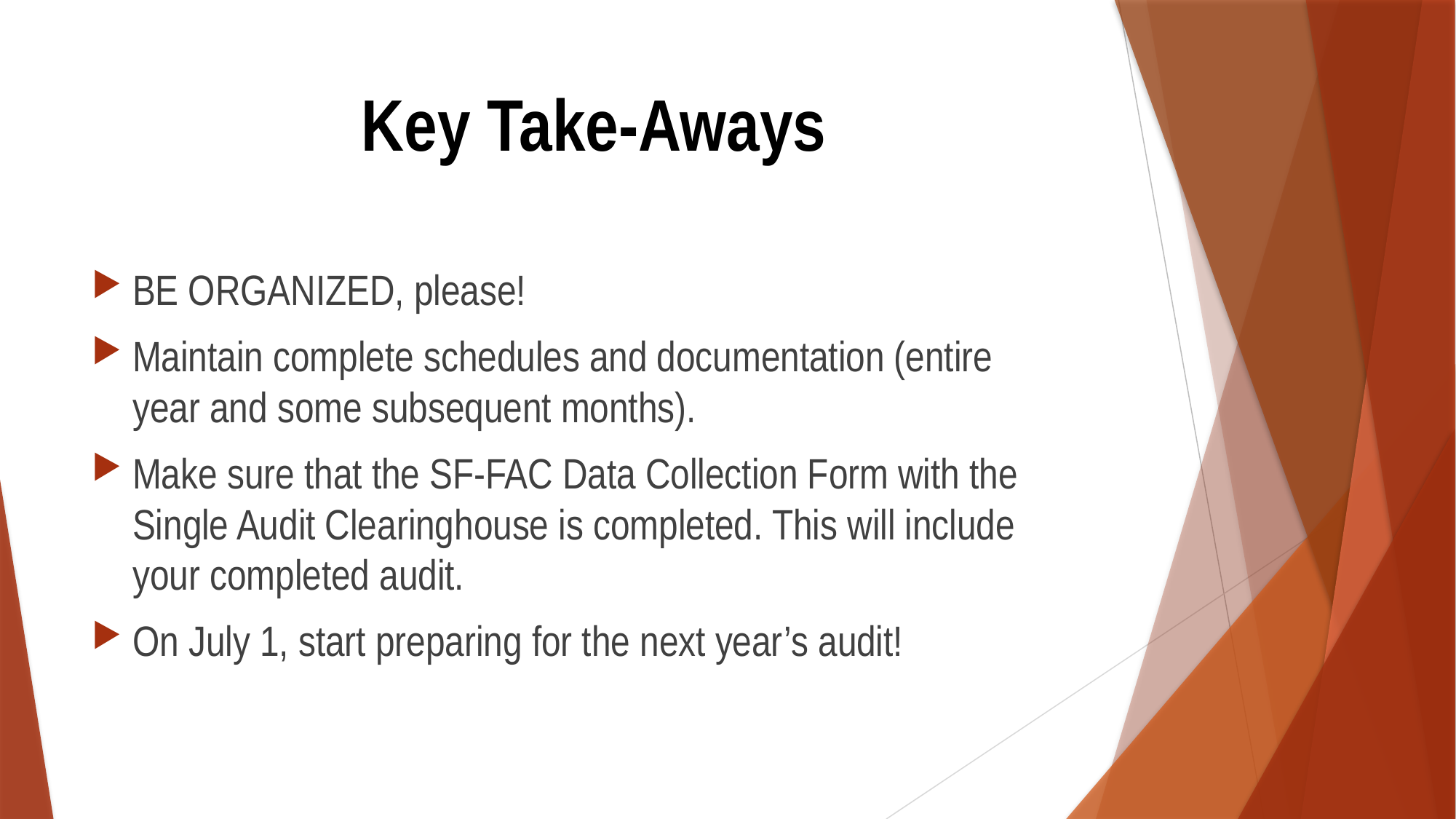

# Key Take-Aways
BE ORGANIZED, please!
Maintain complete schedules and documentation (entire year and some subsequent months).
Make sure that the SF-FAC Data Collection Form with the Single Audit Clearinghouse is completed. This will include your completed audit.
On July 1, start preparing for the next year’s audit!